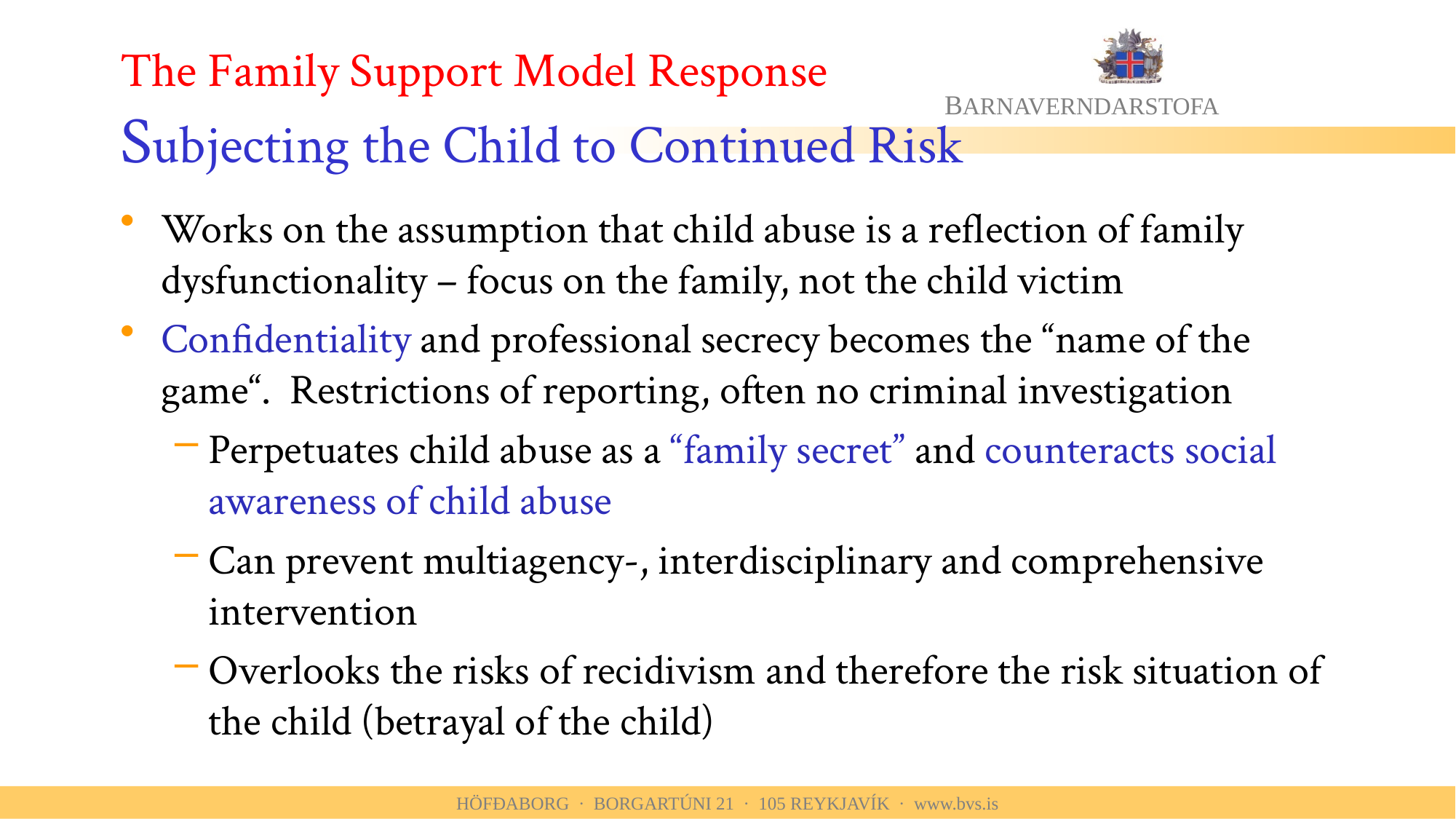

# The Family Support Model Response Subjecting the Child to Continued Risk
Works on the assumption that child abuse is a reflection of family dysfunctionality – focus on the family, not the child victim
Confidentiality and professional secrecy becomes the “name of the game“.  Restrictions of reporting, often no criminal investigation
Perpetuates child abuse as a “family secret” and counteracts social awareness of child abuse
Can prevent multiagency-, interdisciplinary and comprehensive intervention
Overlooks the risks of recidivism and therefore the risk situation of the child (betrayal of the child)